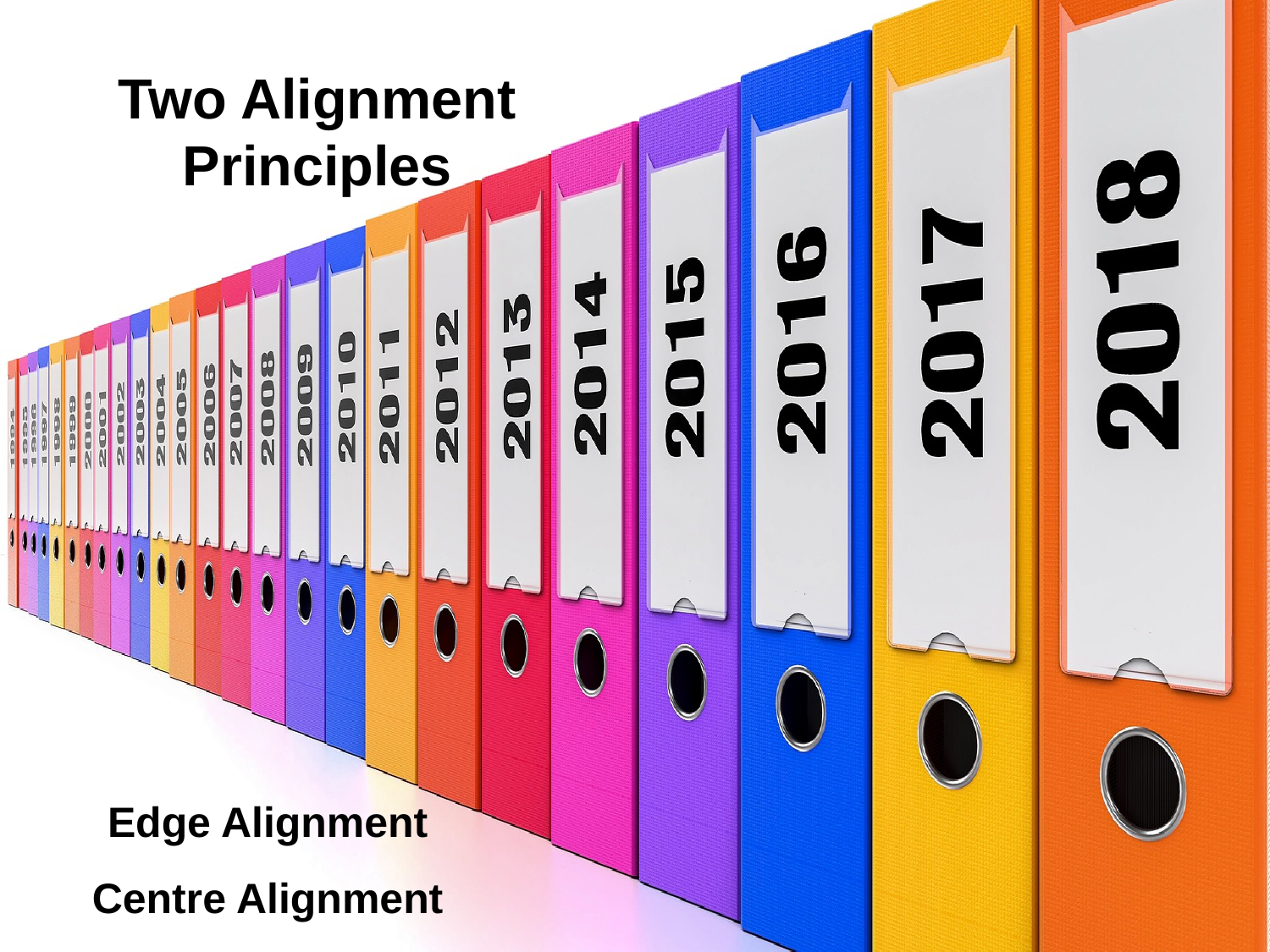

Two Alignment Principles

Edge Alignment
Centre Alignment